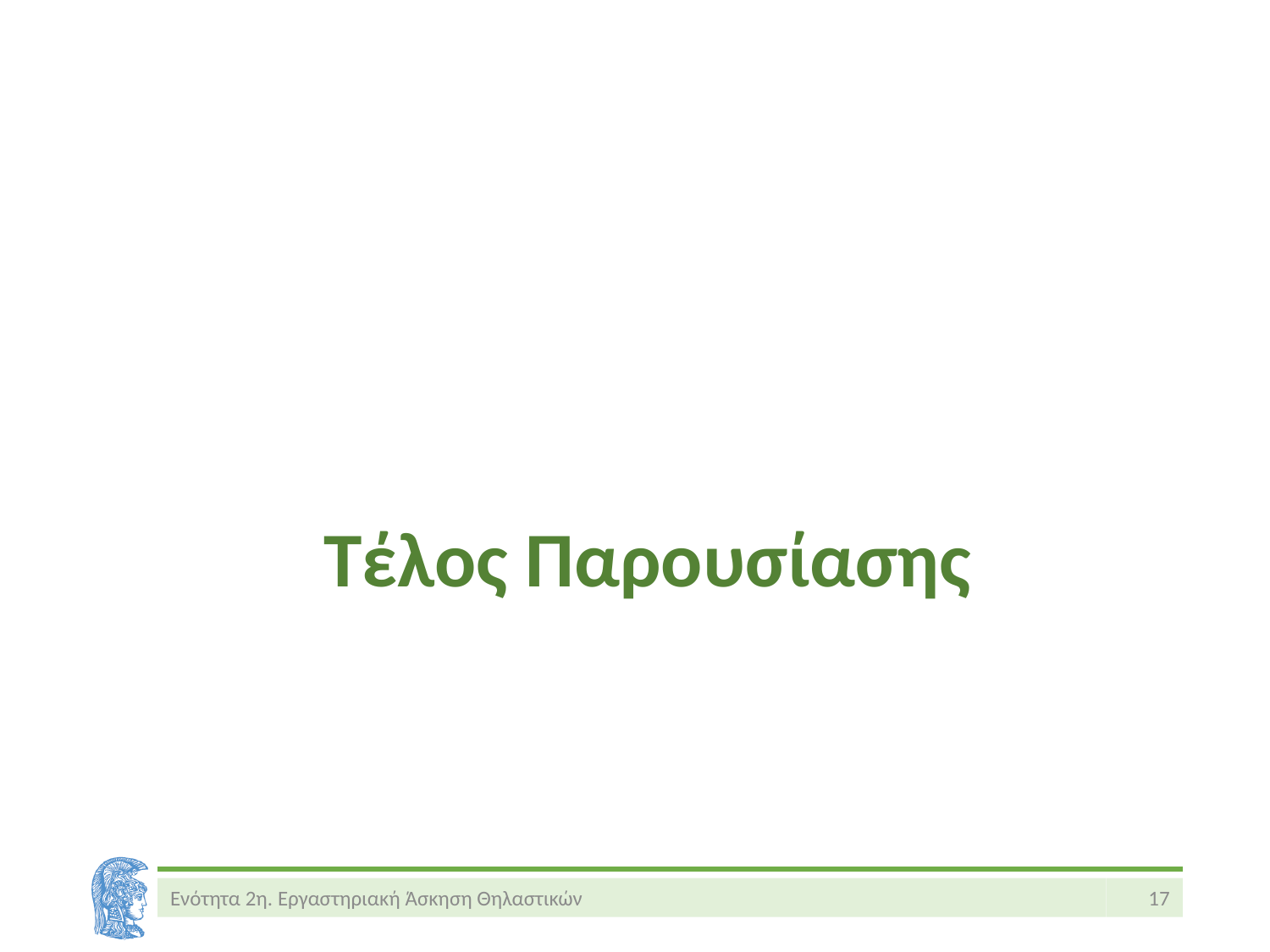

# Τέλος Παρουσίασης
Ενότητα 2η. Εργαστηριακή Άσκηση Θηλαστικών
17